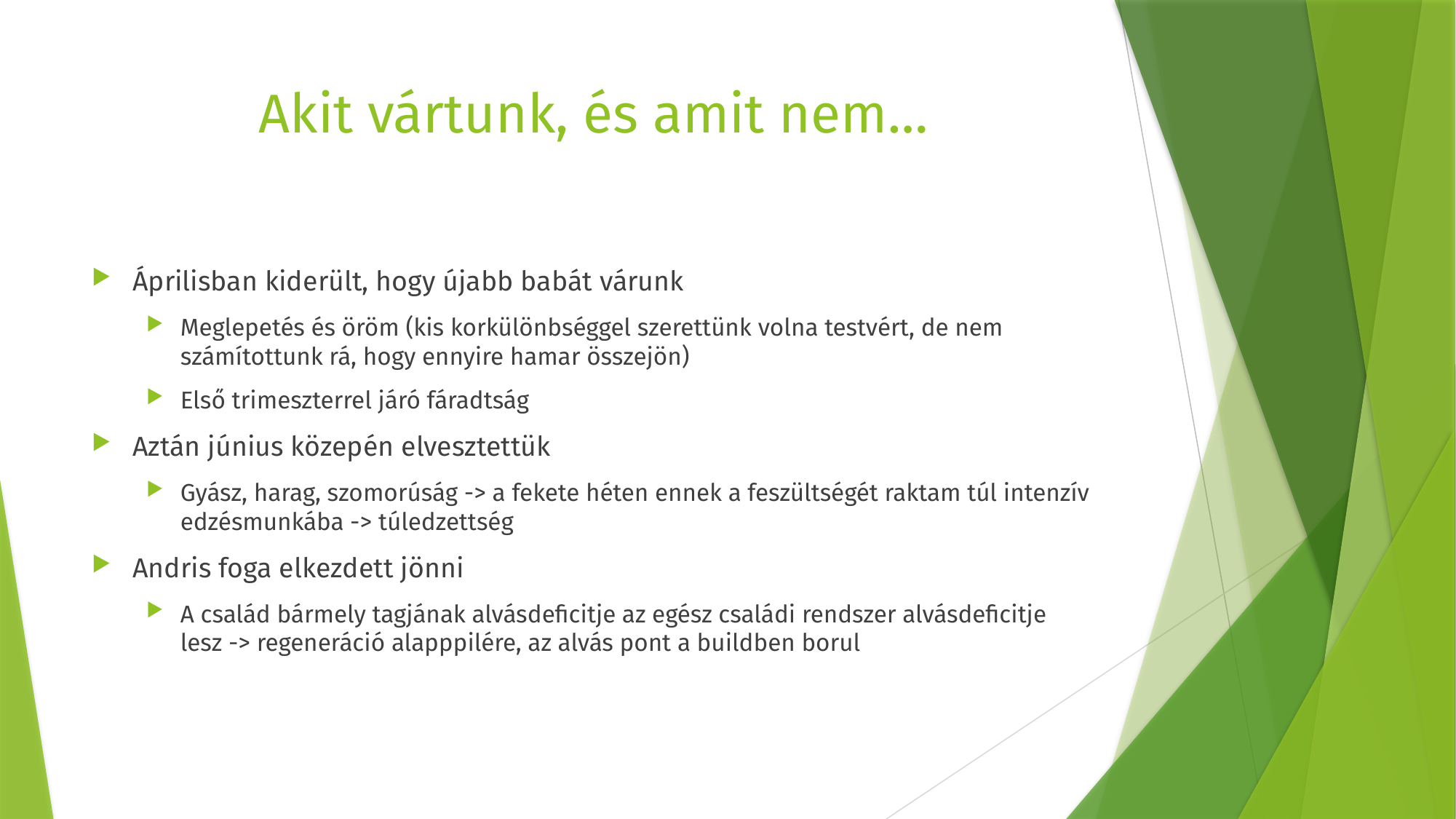

# Akit vártunk, és amit nem…
Áprilisban kiderült, hogy újabb babát várunk
Meglepetés és öröm (kis korkülönbséggel szerettünk volna testvért, de nem számítottunk rá, hogy ennyire hamar összejön)
Első trimeszterrel járó fáradtság
Aztán június közepén elvesztettük
Gyász, harag, szomorúság -> a fekete héten ennek a feszültségét raktam túl intenzív edzésmunkába -> túledzettség
Andris foga elkezdett jönni
A család bármely tagjának alvásdeficitje az egész családi rendszer alvásdeficitje lesz -> regeneráció alapppilére, az alvás pont a buildben borul